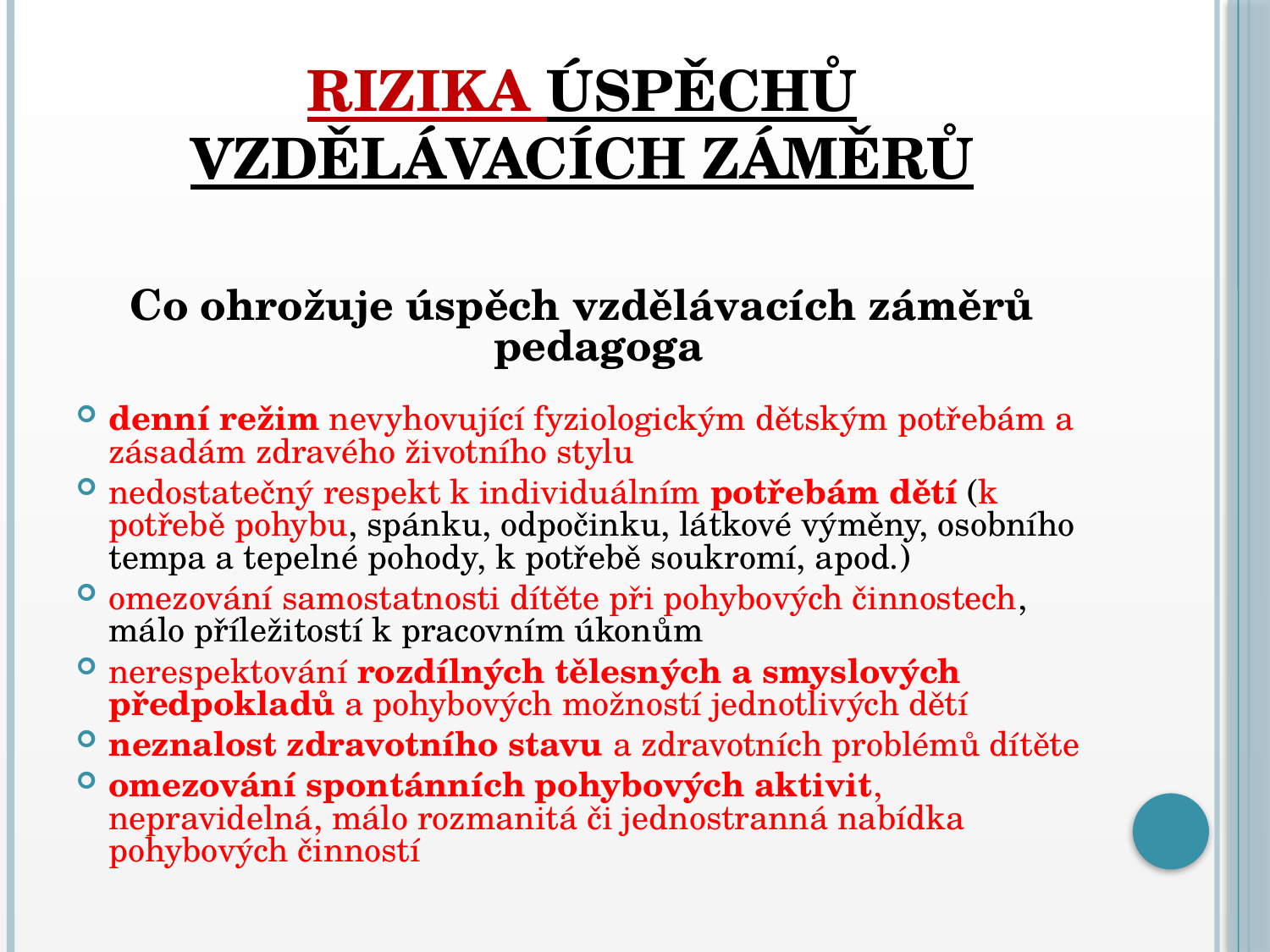

# Rizika úspěchů vzdělávacích záměrů

Co ohrožuje úspěch vzdělávacích záměrů pedagoga

denní režim nevyhovující fyziologickým dětským potřebám a zásadám zdravého životního stylu
nedostatečný respekt k individuálním potřebám dětí (k potřebě pohybu, spánku, odpočinku, látkové výměny, osobního tempa a tepelné pohody, k potřebě soukromí, apod.)
omezování samostatnosti dítěte při pohybových činnostech, málo příležitostí k pracovním úkonům
nerespektování rozdílných tělesných a smyslových předpokladů a pohybových možností jednotlivých dětí
neznalost zdravotního stavu a zdravotních problémů dítěte
omezování spontánních pohybových aktivit, nepravidelná, málo rozmanitá či jednostranná nabídka pohybových činností